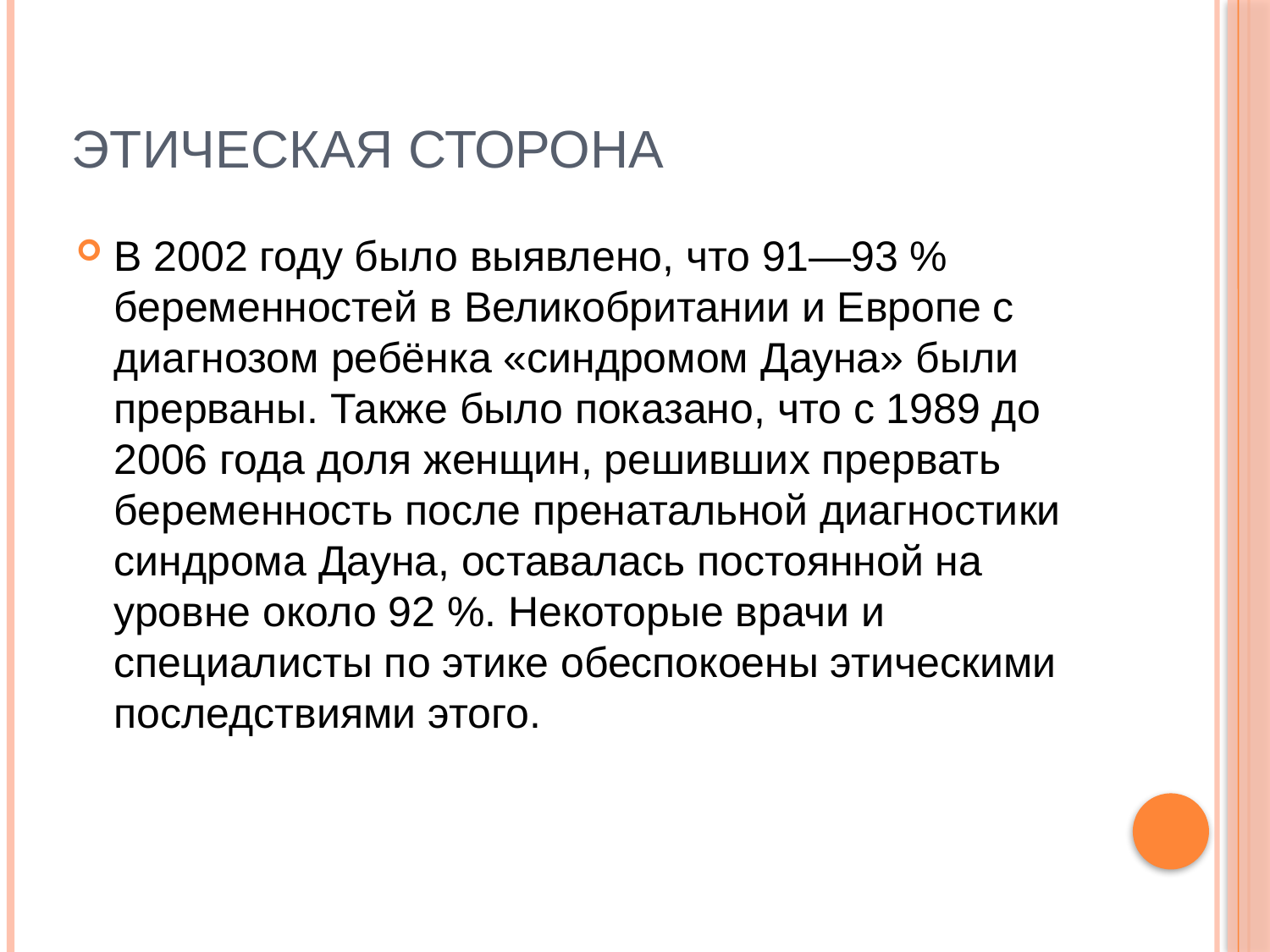

# Этическая сторона
В 2002 году было выявлено, что 91—93 % беременностей в Великобритании и Европе с диагнозом ребёнка «синдромом Дауна» были прерваны. Также было показано, что с 1989 до 2006 года доля женщин, решивших прервать беременность после пренатальной диагностики синдрома Дауна, оставалась постоянной на уровне около 92 %. Некоторые врачи и специалисты по этике обеспокоены этическими последствиями этого.